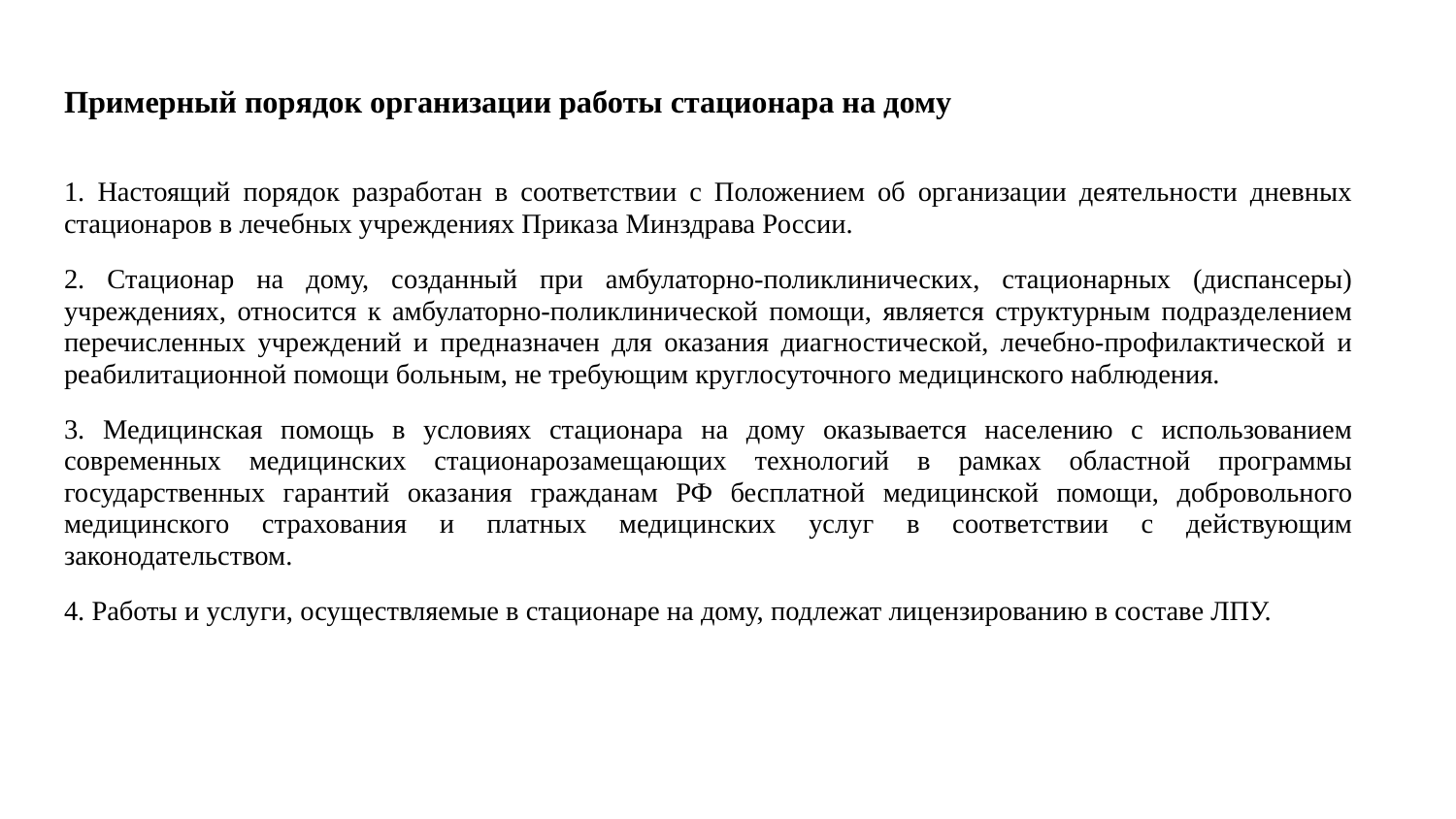

# Примерный порядок организации работы стационара на дому
1. Настоящий порядок разработан в соответствии с Положением об организации деятельности дневных стационаров в лечебных учреждениях Приказа Минздрава России.
2. Стационар на дому, созданный при амбулаторно-поликлинических, стационарных (диспансеры) учреждениях, относится к амбулаторно-поликлинической помощи, является структурным подразделением перечисленных учреждений и предназначен для оказания диагностической, лечебно-профилактической и реабилитационной помощи больным, не требующим круглосуточного медицинского наблюдения.
3. Медицинская помощь в условиях стационара на дому оказывается населению с использованием современных медицинских стационарозамещающих технологий в рамках областной программы государственных гарантий оказания гражданам РФ бесплатной медицинской помощи, добровольного медицинского страхования и платных медицинских услуг в соответствии с действующим законодательством.
4. Работы и услуги, осуществляемые в стационаре на дому, подлежат лицензированию в составе ЛПУ.